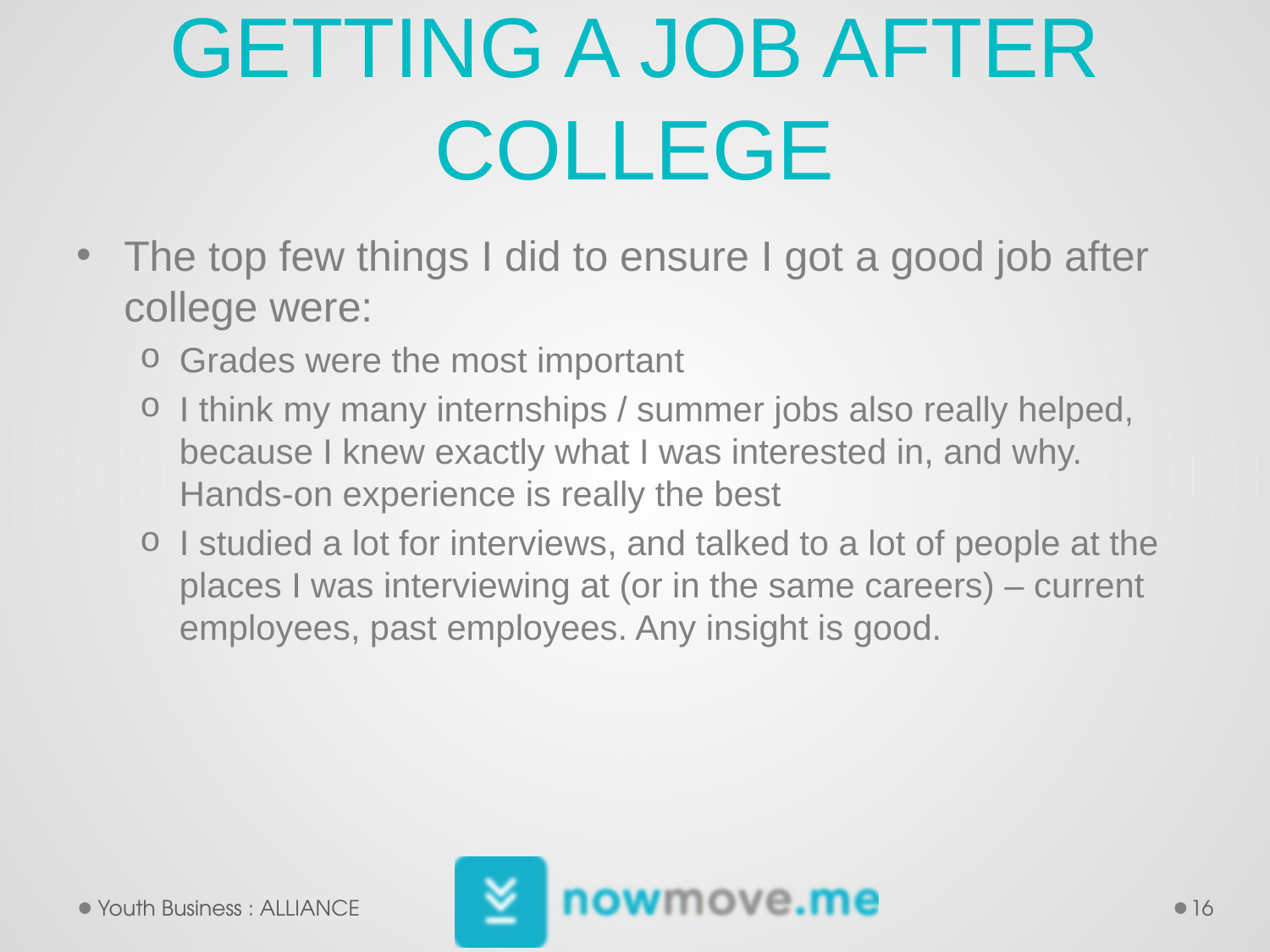

# Getting a job after College
The top few things I did to ensure I got a good job after college were:
Grades were the most important
I think my many internships / summer jobs also really helped, because I knew exactly what I was interested in, and why. Hands-on experience is really the best
I studied a lot for interviews, and talked to a lot of people at the places I was interviewing at (or in the same careers) – current employees, past employees. Any insight is good.

Youth Business : ALLIANCE
16